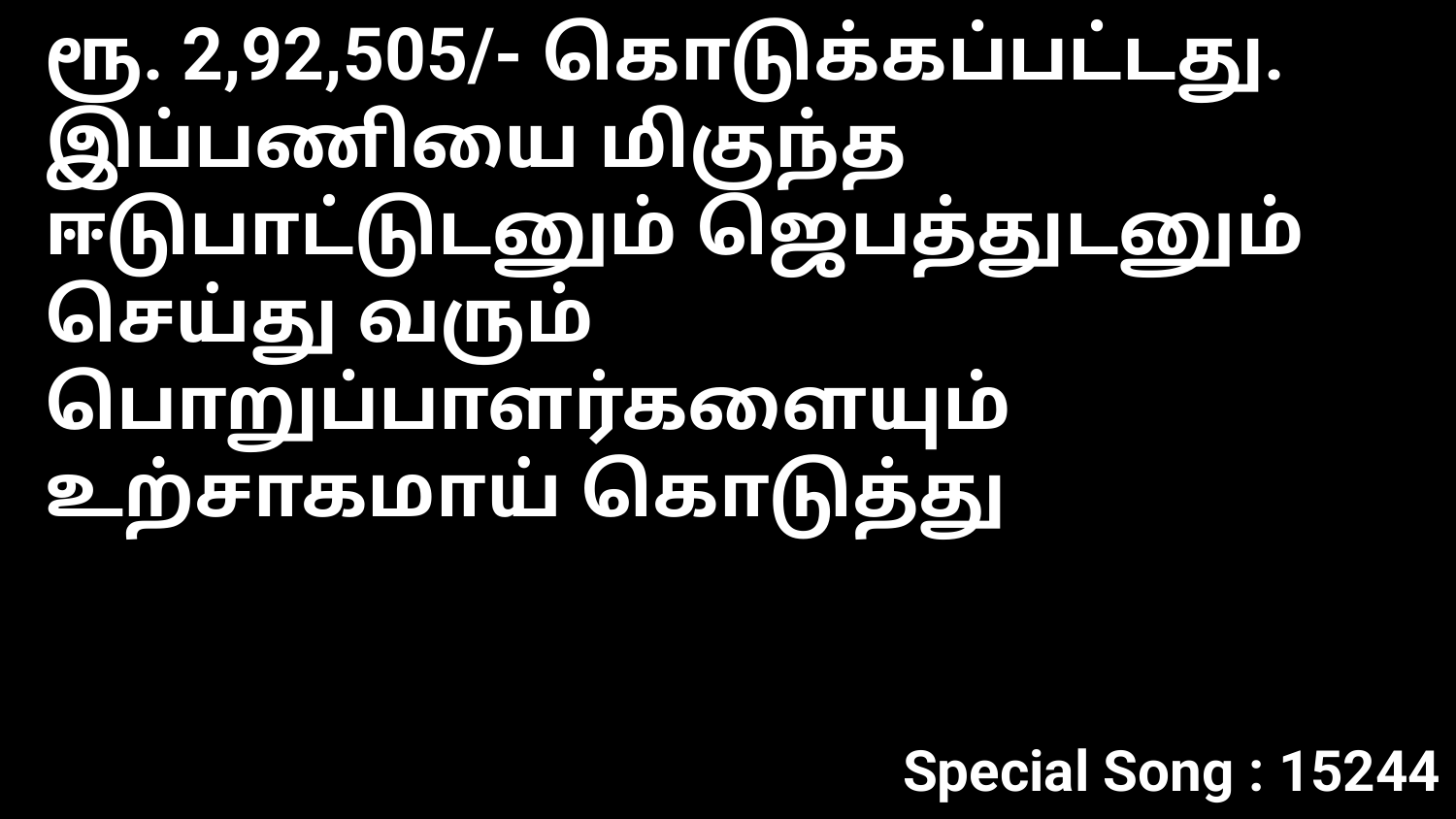

ரூ. 2,92,505/- கொடுக்கப்பட்டது. இப்பணியை மிகுந்த ஈடுபாட்டுடனும் ஜெபத்துடனும் செய்து வரும் பொறுப்பாளர்களையும் உற்சாகமாய் கொடுத்து

Special Song : 15244